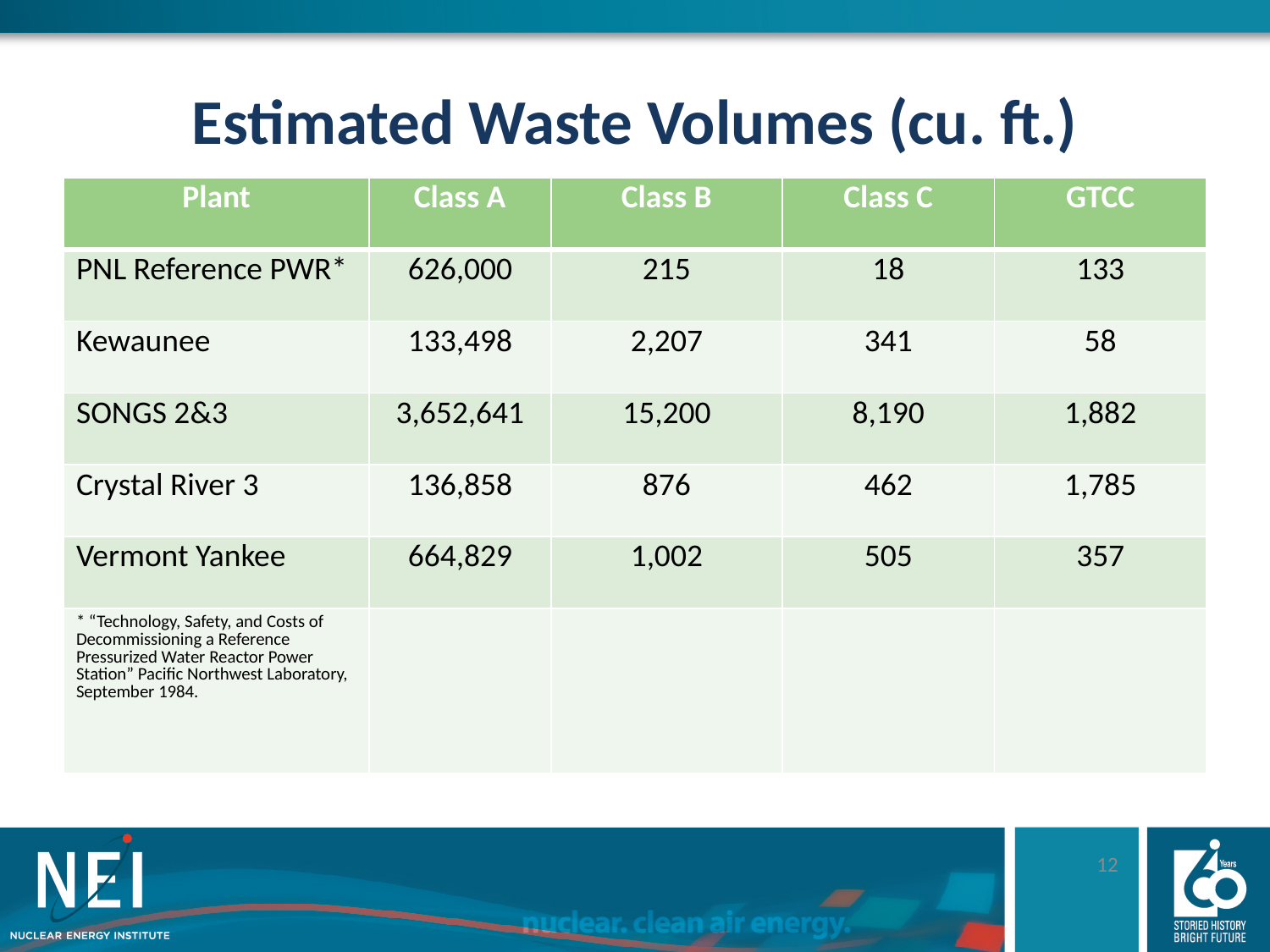

# Estimated Waste Volumes (cu. ft.)
| Plant | Class A | Class B | Class C | GTCC |
| --- | --- | --- | --- | --- |
| PNL Reference PWR\* | 626,000 | 215 | 18 | 133 |
| Kewaunee | 133,498 | 2,207 | 341 | 58 |
| SONGS 2&3 | 3,652,641 | 15,200 | 8,190 | 1,882 |
| Crystal River 3 | 136,858 | 876 | 462 | 1,785 |
| Vermont Yankee | 664,829 | 1,002 | 505 | 357 |
| \* “Technology, Safety, and Costs of Decommissioning a Reference Pressurized Water Reactor Power Station” Pacific Northwest Laboratory, September 1984. |  |  |  |  |
12